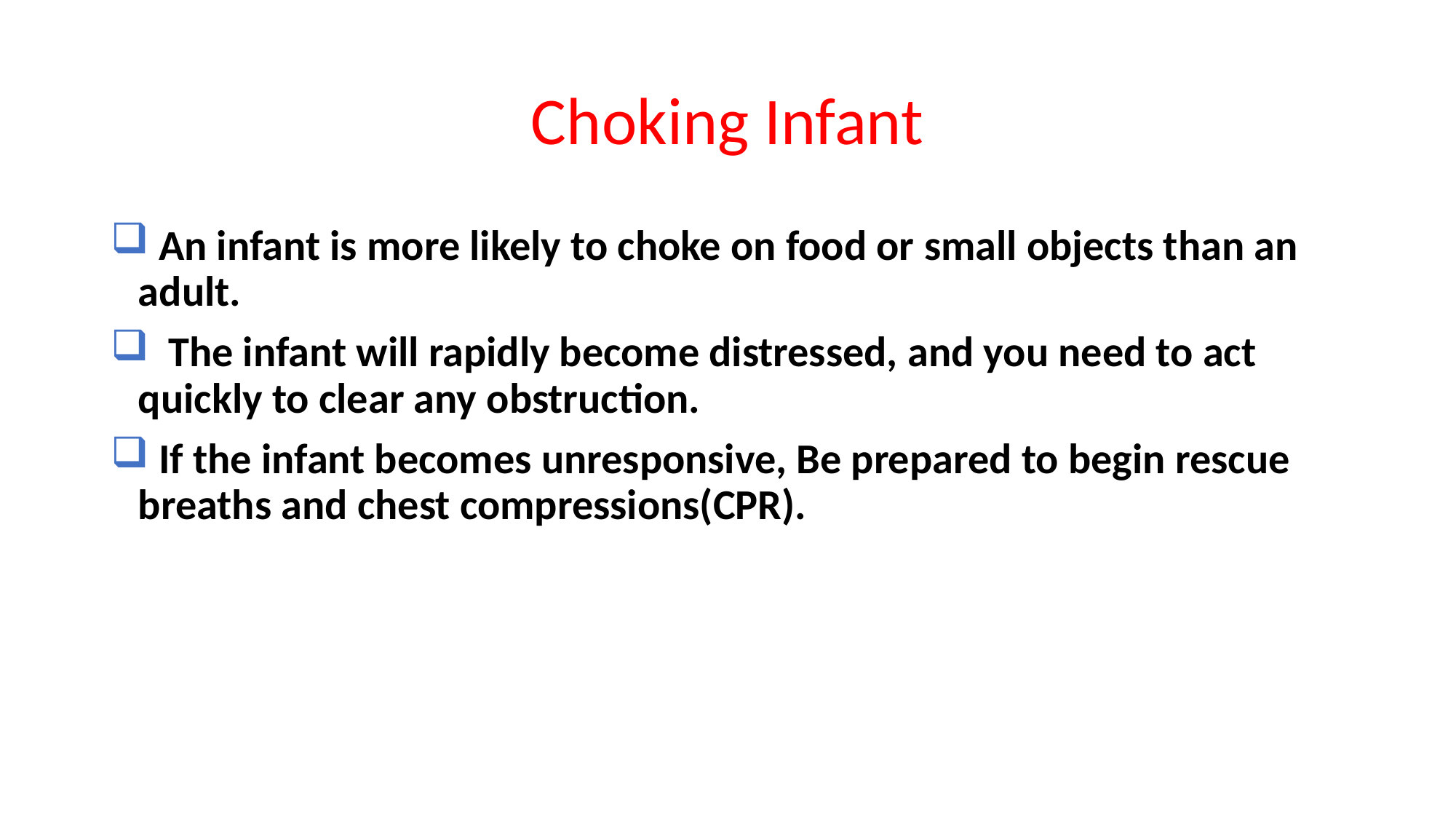

# Choking Infant
 An infant is more likely to choke on food or small objects than an adult.
  The infant will rapidly become distressed, and you need to act quickly to clear any obstruction.
 If the infant becomes unresponsive, Be prepared to begin rescue breaths and chest compressions(CPR).